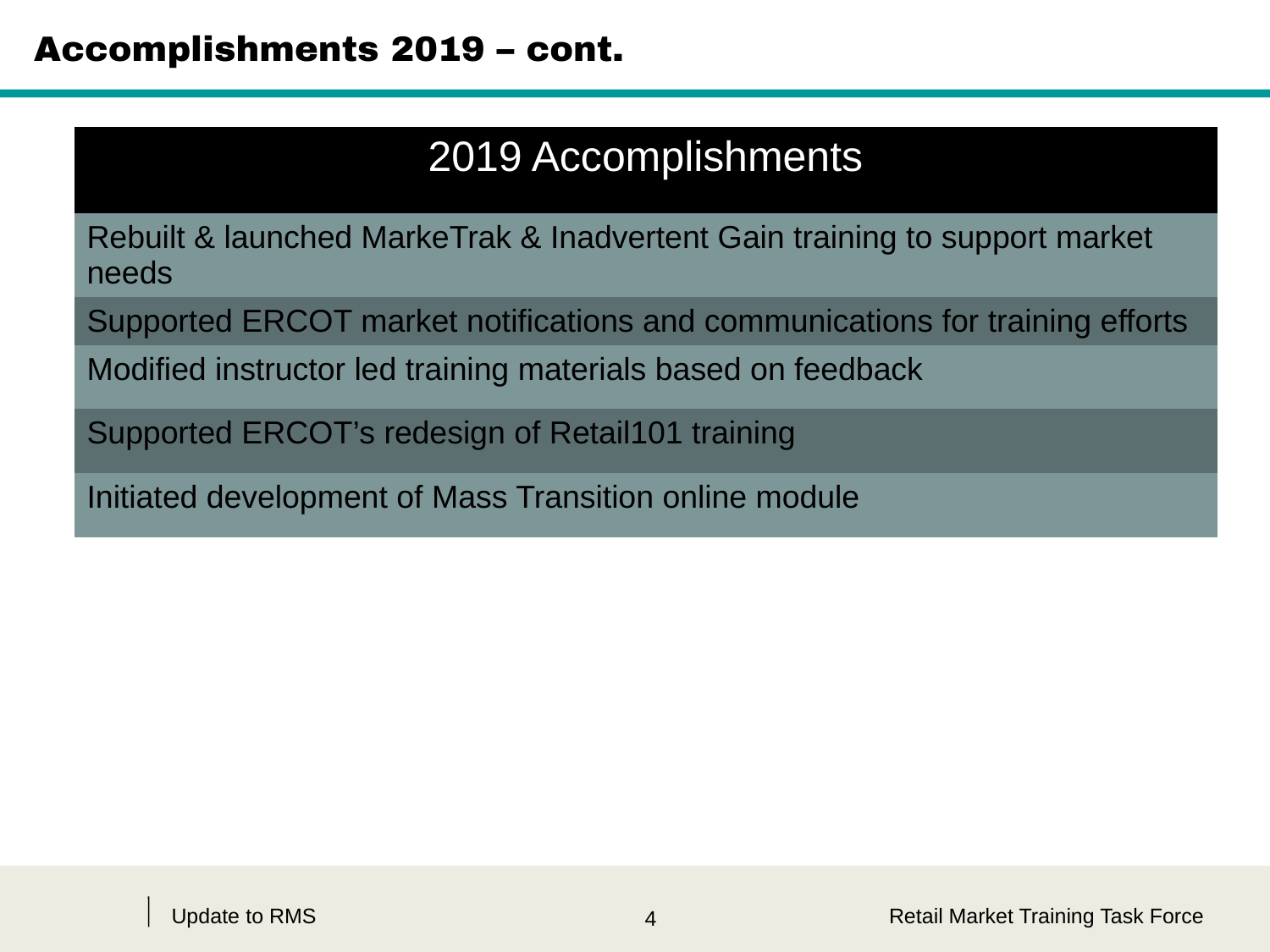

# Accomplishments 2019 – cont.
| 2019 Accomplishments |
| --- |
| Rebuilt & launched MarkeTrak & Inadvertent Gain training to support market needs |
| Supported ERCOT market notifications and communications for training efforts |
| Modified instructor led training materials based on feedback |
| Supported ERCOT’s redesign of Retail101 training |
| Initiated development of Mass Transition online module |
Update to RMS
Retail Market Training Task Force